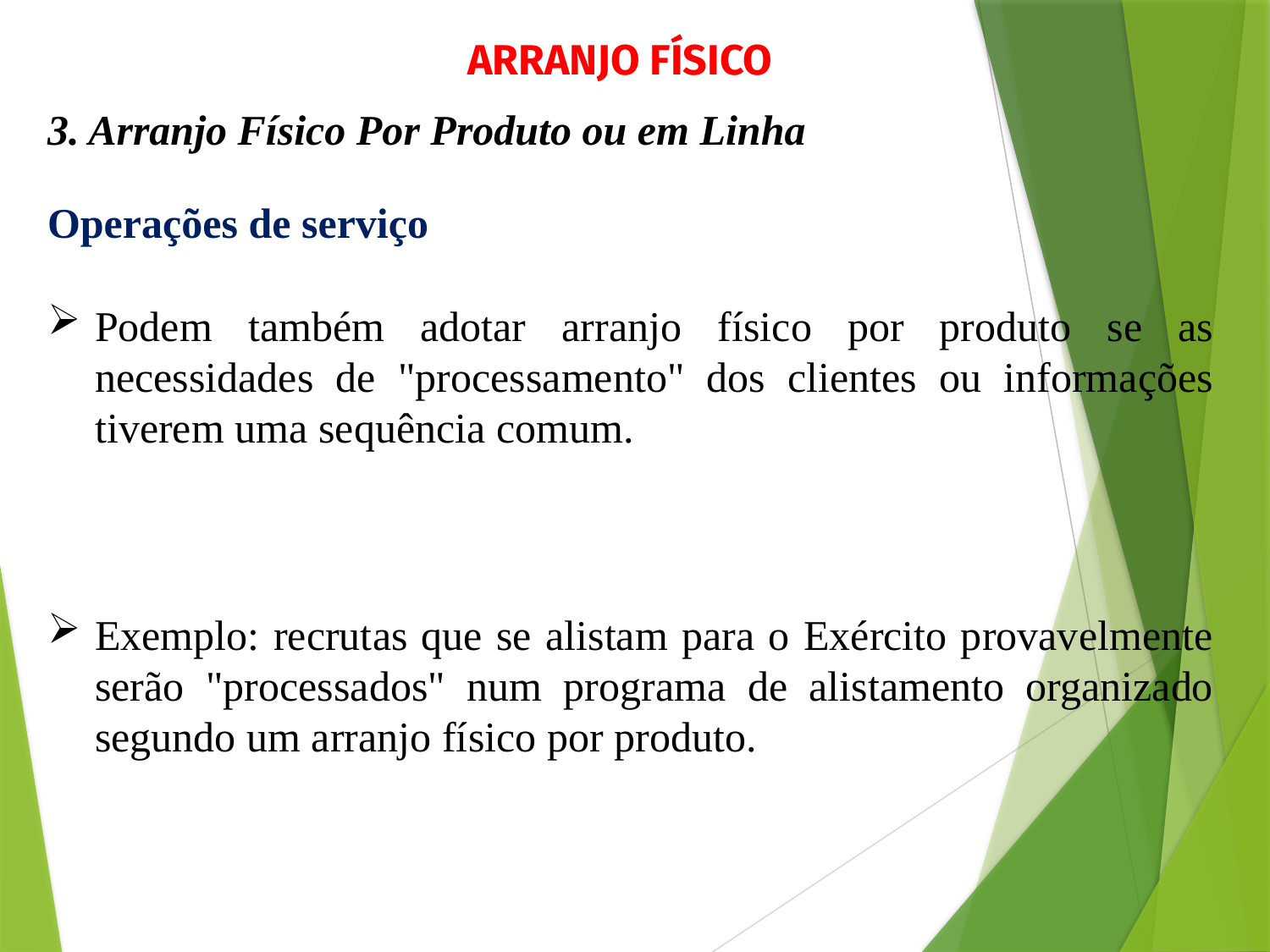

ARRANJO FÍSICO
3. Arranjo Físico Por Produto ou em Linha
Operações de serviço
Podem também adotar arranjo físico por produto se as necessidades de "processamento" dos clientes ou informações tiverem uma sequência comum.

Exemplo: recrutas que se alistam para o Exército provavelmente serão "processados" num programa de alistamento organizado segundo um arranjo físico por produto.
22